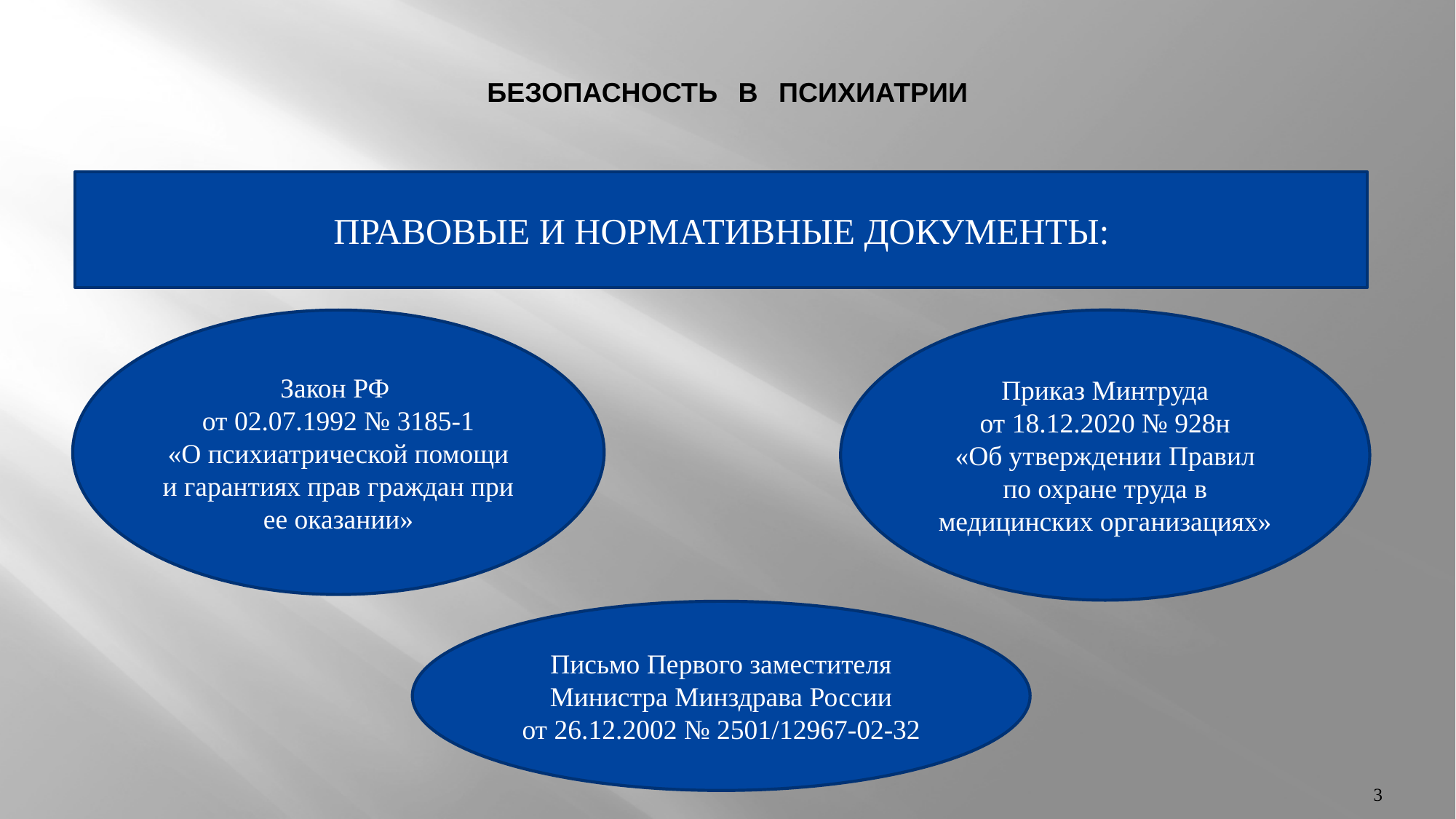

# БЕЗОПАСНОСТЬ   В   ПСИХИАТРИИ
ПРАВОВЫЕ И НОРМАТИВНЫЕ ДОКУМЕНТЫ:

Закон РФ
от 02.07.1992 № 3185-1
«О психиатрической помощи и гарантиях прав граждан при ее оказании»
Приказ Минтруда
от 18.12.2020 № 928н
«Об утверждении Правил
по охране труда в
медицинских организациях»

Письмо Первого заместителя Министра Минздрава России
от 26.12.2002 № 2501/12967-02-32

3